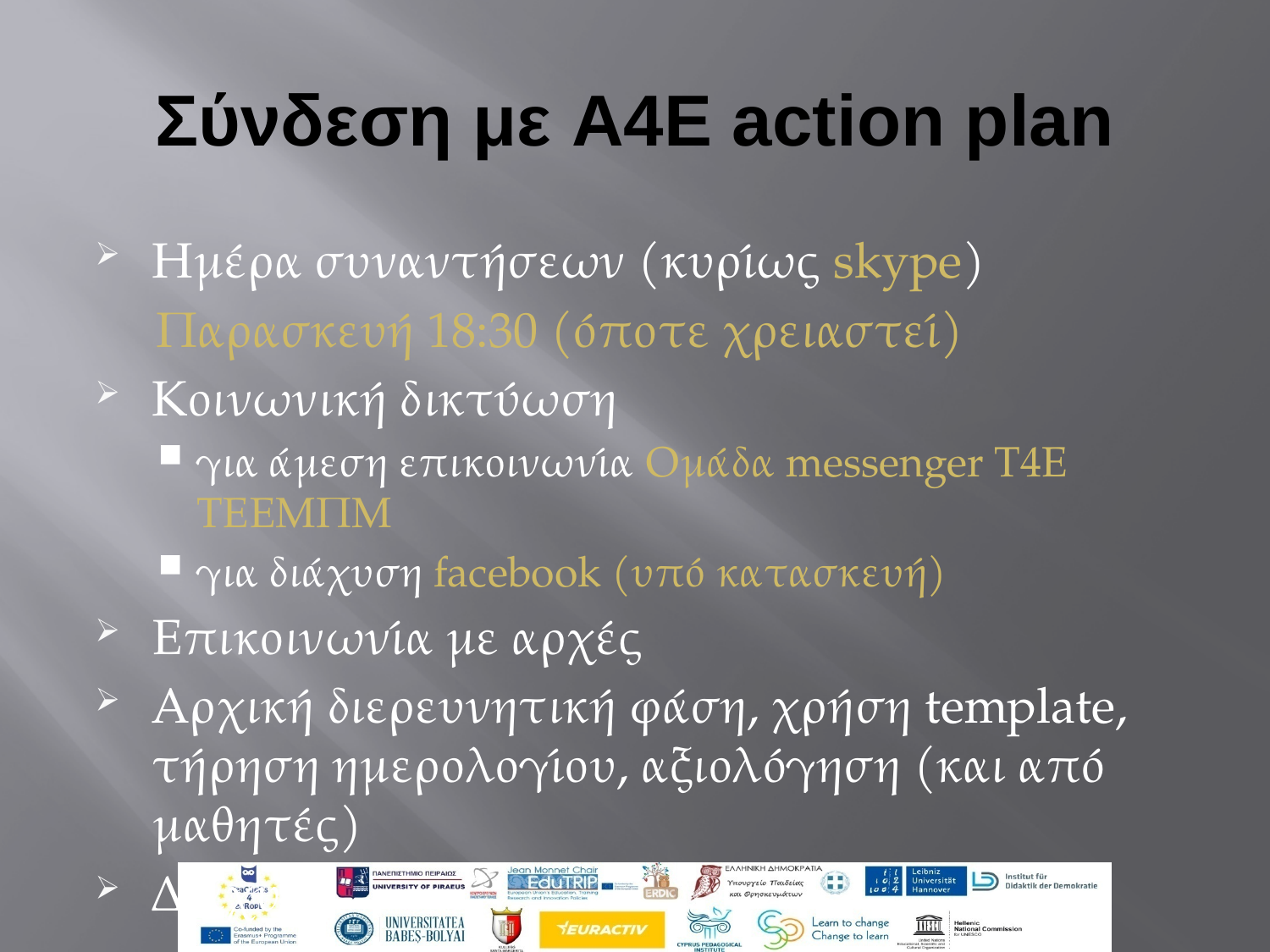

# Σύνδεση με A4E action plan
Ημέρα συναντήσεων (κυρίως skype)
     Παρασκευή 18:30 (όποτε χρειαστεί)
Κοινωνική δικτύωση
για άμεση επικοινωνία Ομάδα messenger T4E ΤΕΕΜΠΜ
για διάχυση facebook (υπό κατασκευή)
Επικοινωνία με αρχές
Αρχική διερευνητική φάση, χρήση template, τήρηση ημερολογίου, αξιολόγηση (και από μαθητές)
Διάχυση